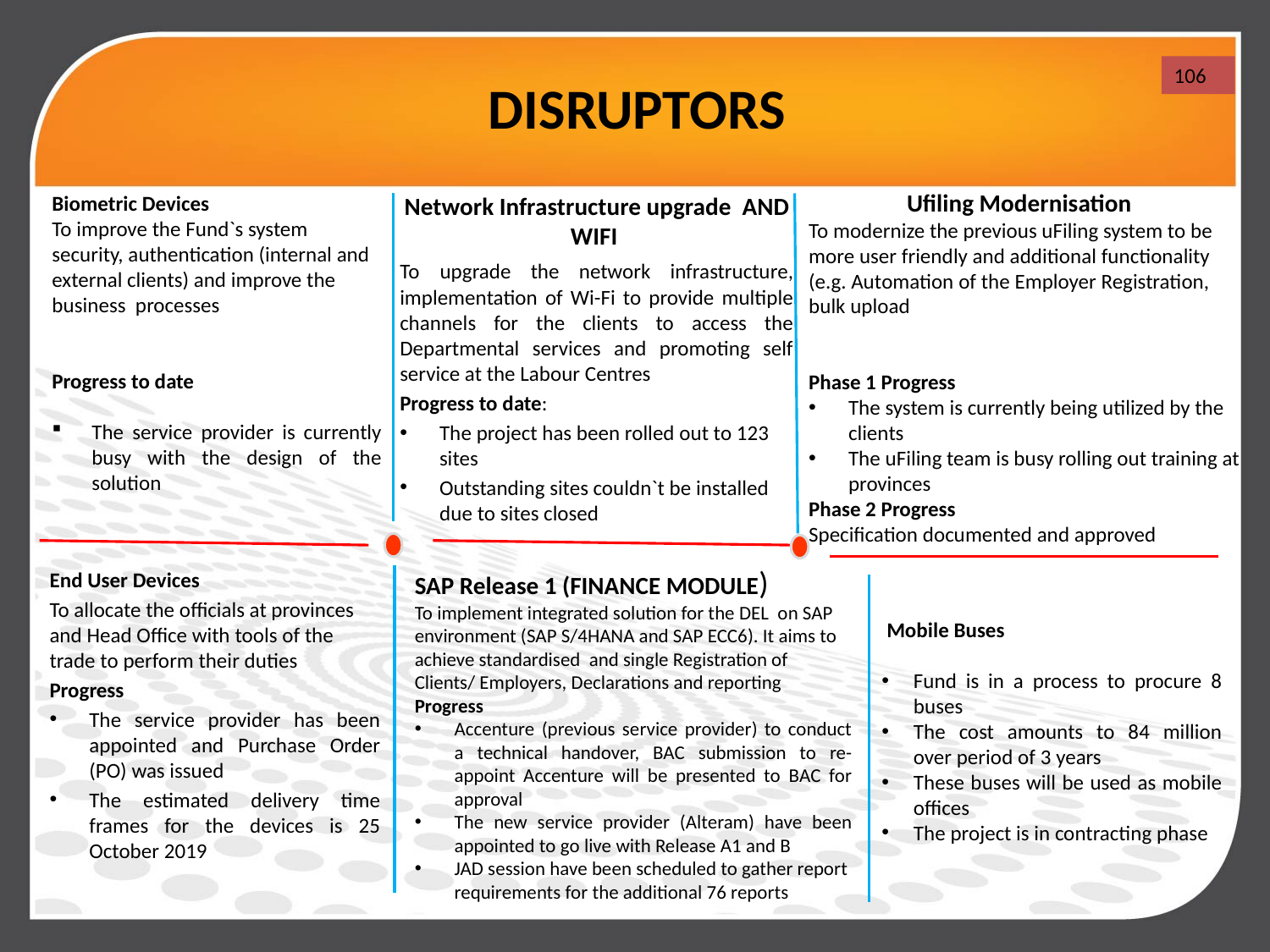

# DISRUPTORS
106
Ufiling Modernisation
To modernize the previous uFiling system to be more user friendly and additional functionality (e.g. Automation of the Employer Registration, bulk upload

Phase 1 Progress
The system is currently being utilized by the clients
The uFiling team is busy rolling out training at provinces
Phase 2 Progress
Specification documented and approved

Network Infrastructure upgrade  AND WIFI
To upgrade the network infrastructure, implementation of Wi-Fi to provide multiple channels for the clients to access the Departmental services and promoting self service at the Labour Centres
Progress to date:
The project has been rolled out to 123 sites
Outstanding sites couldn`t be installed due to sites closed

Biometric Devices
To improve the Fund`s system security, authentication (internal and external clients) and improve the business  processes

Progress to date

The service provider is currently busy with the design of the solution

SAP Release 1 (FINANCE MODULE)
To implement integrated solution for the DEL  on SAP environment (SAP S/4HANA and SAP ECC6). It aims to achieve standardised  and single Registration of Clients/ Employers, Declarations and reporting
Progress
Accenture (previous service provider) to conduct a technical handover, BAC submission to re-appoint Accenture will be presented to BAC for approval
The new service provider (Alteram) have been appointed to go live with Release A1 and B
JAD session have been scheduled to gather report requirements for the additional 76 reports
End User Devices
To allocate the officials at provinces and Head Office with tools of the trade to perform their duties
Progress
The service provider has been appointed and Purchase Order (PO) was issued
The estimated delivery time frames for the devices is 25 October 2019

 Mobile Buses

Fund is in a process to procure 8 buses
The cost amounts to 84 million over period of 3 years
These buses will be used as mobile offices
The project is in contracting phase